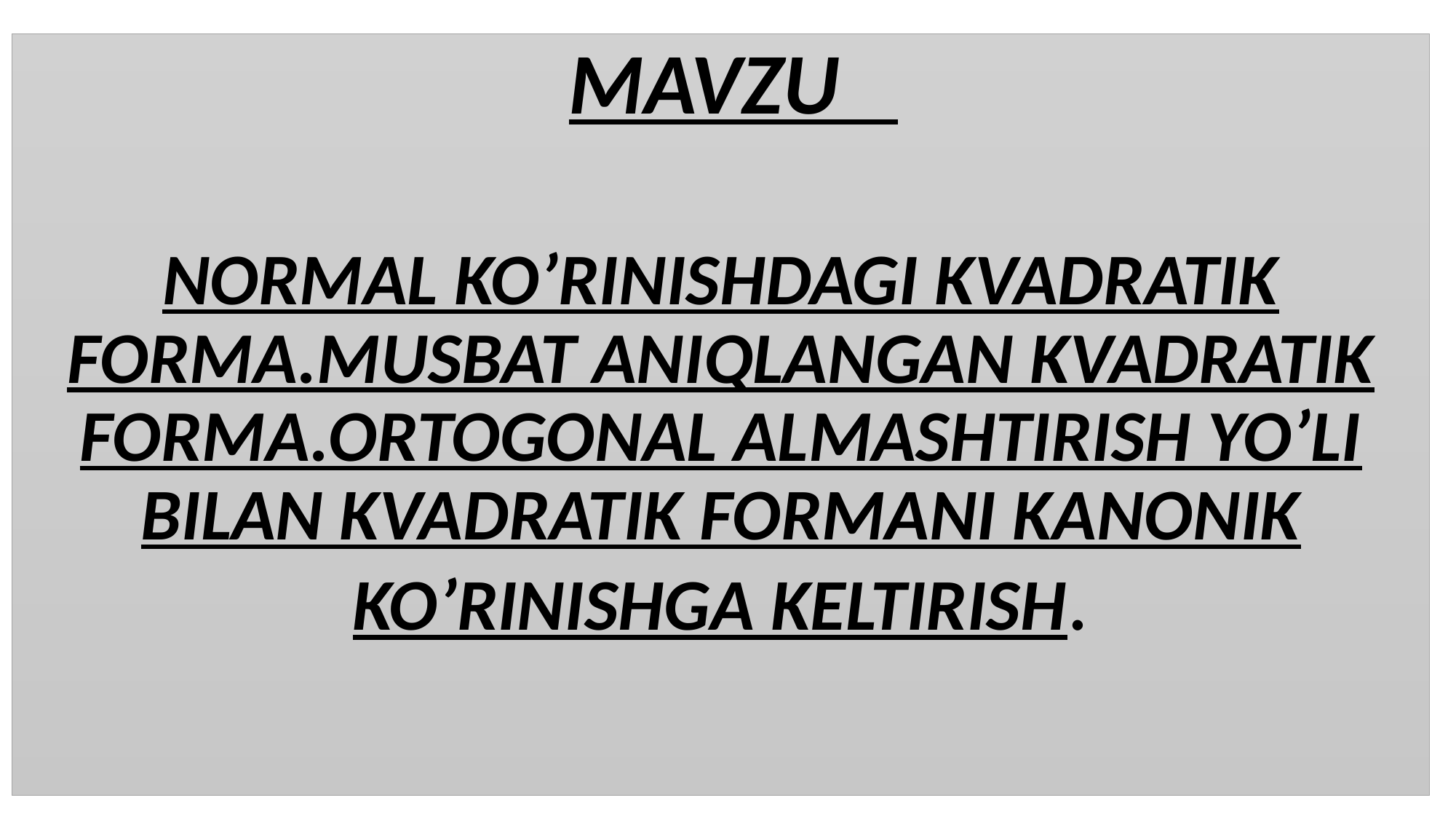

MAVZU

NORMAL KO’RINISHDAGI KVADRATIK FORMA.MUSBAT ANIQLANGAN KVADRATIK FORMA.ORTOGONAL ALMASHTIRISH YO’LI BILAN KVADRATIK FORMANI KANONIK KO’RINISHGA KELTIRISH.